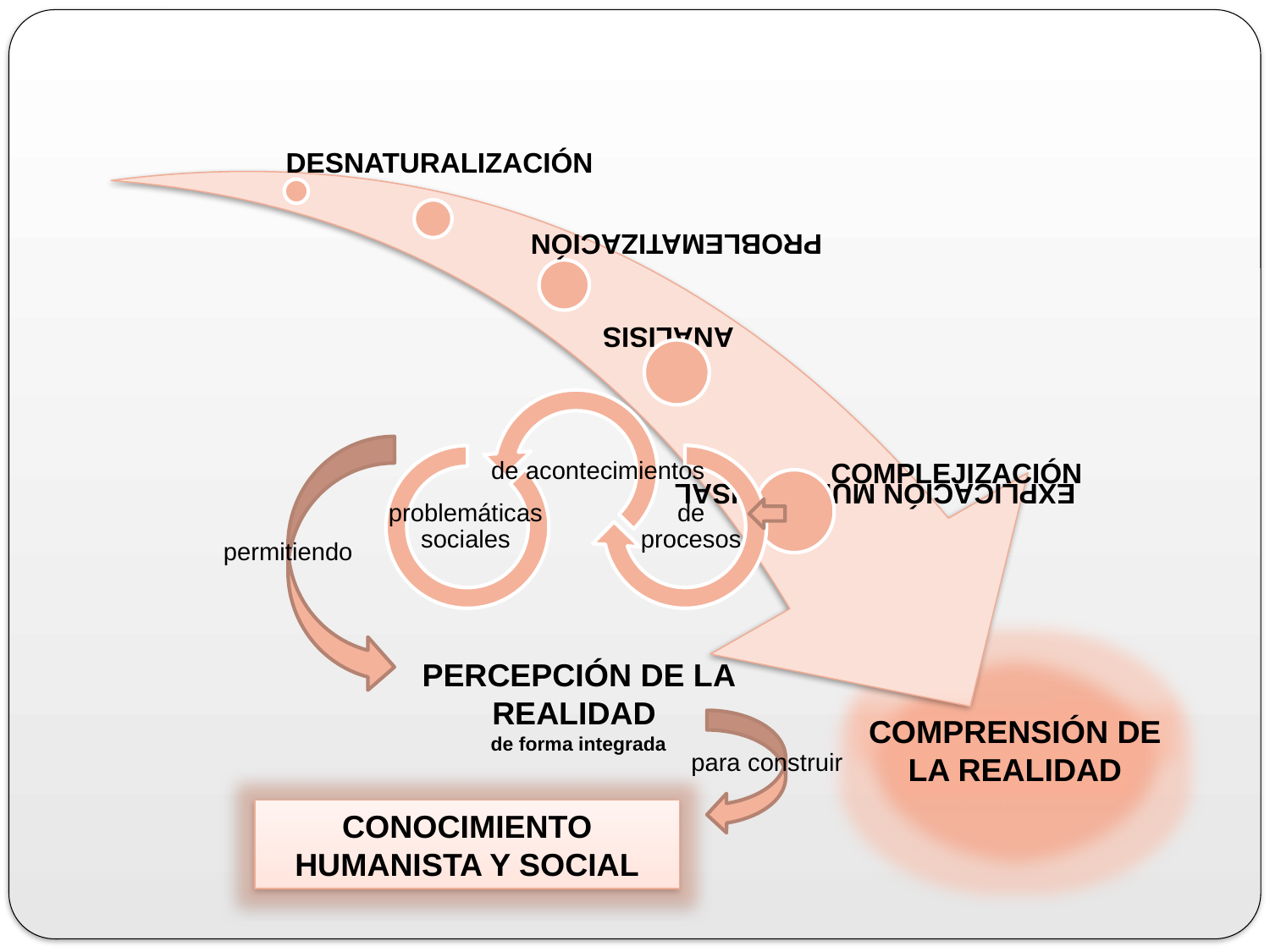

DESNATURALIZACIÓN
ANÁLISIS
      EXPLICACIÓN MULTICAUSAL
   COMPLEJIZACIÓN
PROBLEMATIZACIÓN

de procesos

de acontecimientos

problemáticas sociales

permitiendo

PERCEPCIÓN DE LA REALIDAD
de forma integrada
COMPRENSIÓN DE LA REALIDAD

para construir
CONOCIMIENTO HUMANISTA Y SOCIAL